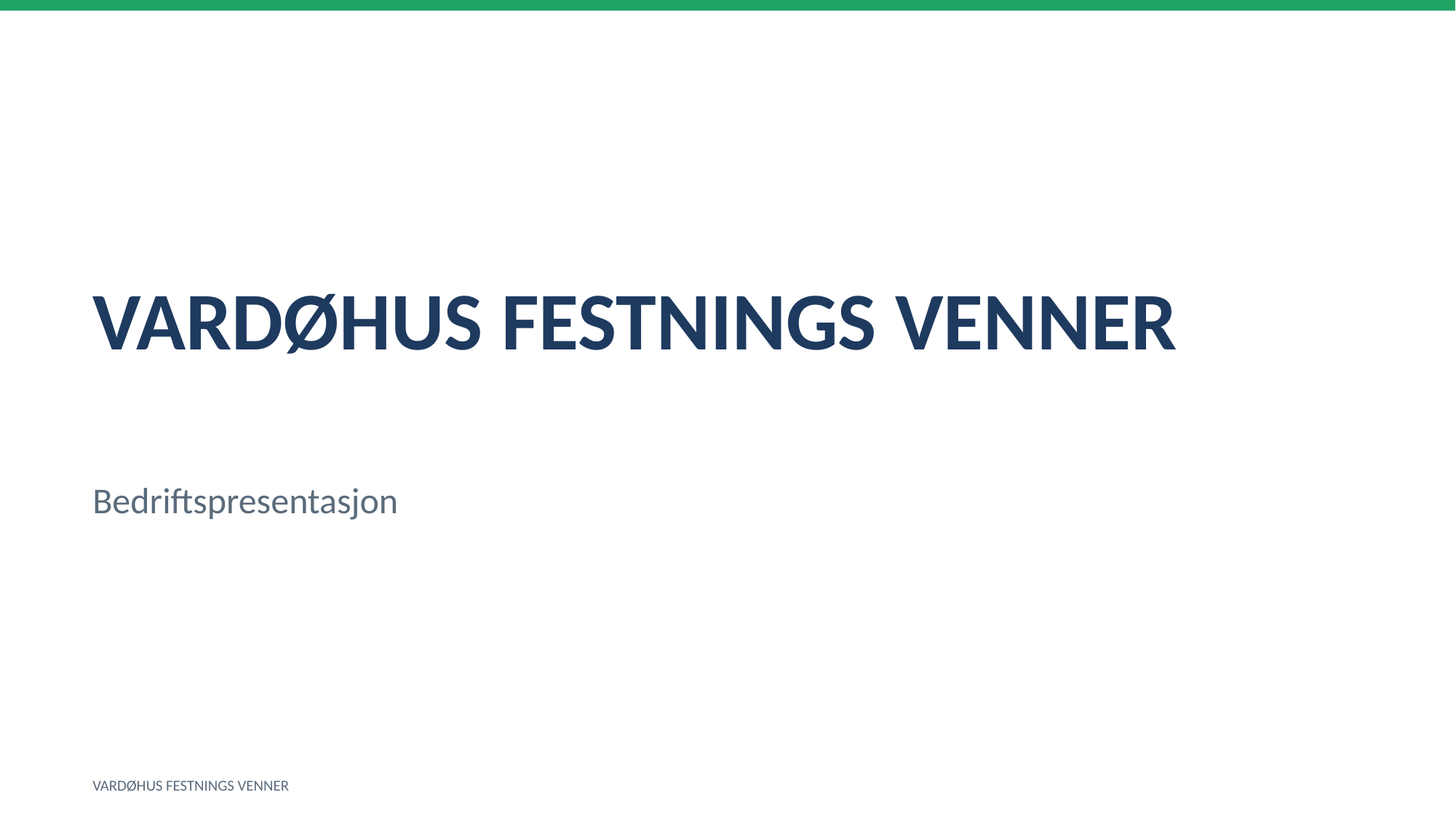

VARDØHUS FESTNINGS VENNER
Bedriftspresentasjon
VARDØHUS FESTNINGS VENNER